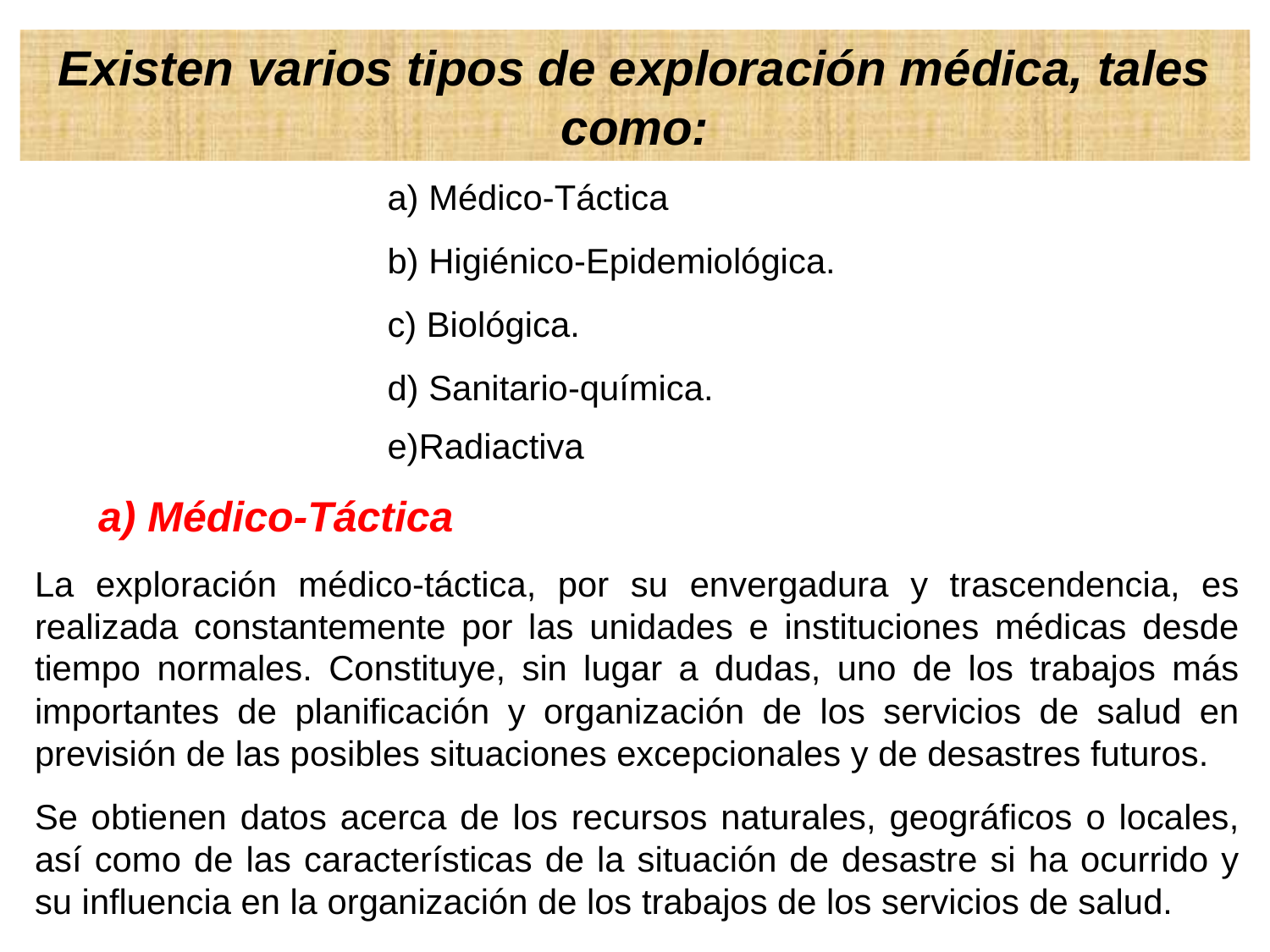

Existen varios tipos de exploración médica, tales como:
 Médico-Táctica
 Higiénico-Epidemiológica.
 Biológica.
 Sanitario-química.
Radiactiva
a) Médico-Táctica
La exploración médico-táctica, por su envergadura y trascendencia, es realizada constantemente por las unidades e instituciones médicas desde tiempo normales. Constituye, sin lugar a dudas, uno de los trabajos más importantes de planificación y organización de los servicios de salud en previsión de las posibles situaciones excepcionales y de desastres futuros.
Se obtienen datos acerca de los recursos naturales, geográficos o locales, así como de las características de la situación de desastre si ha ocurrido y su influencia en la organización de los trabajos de los servicios de salud.